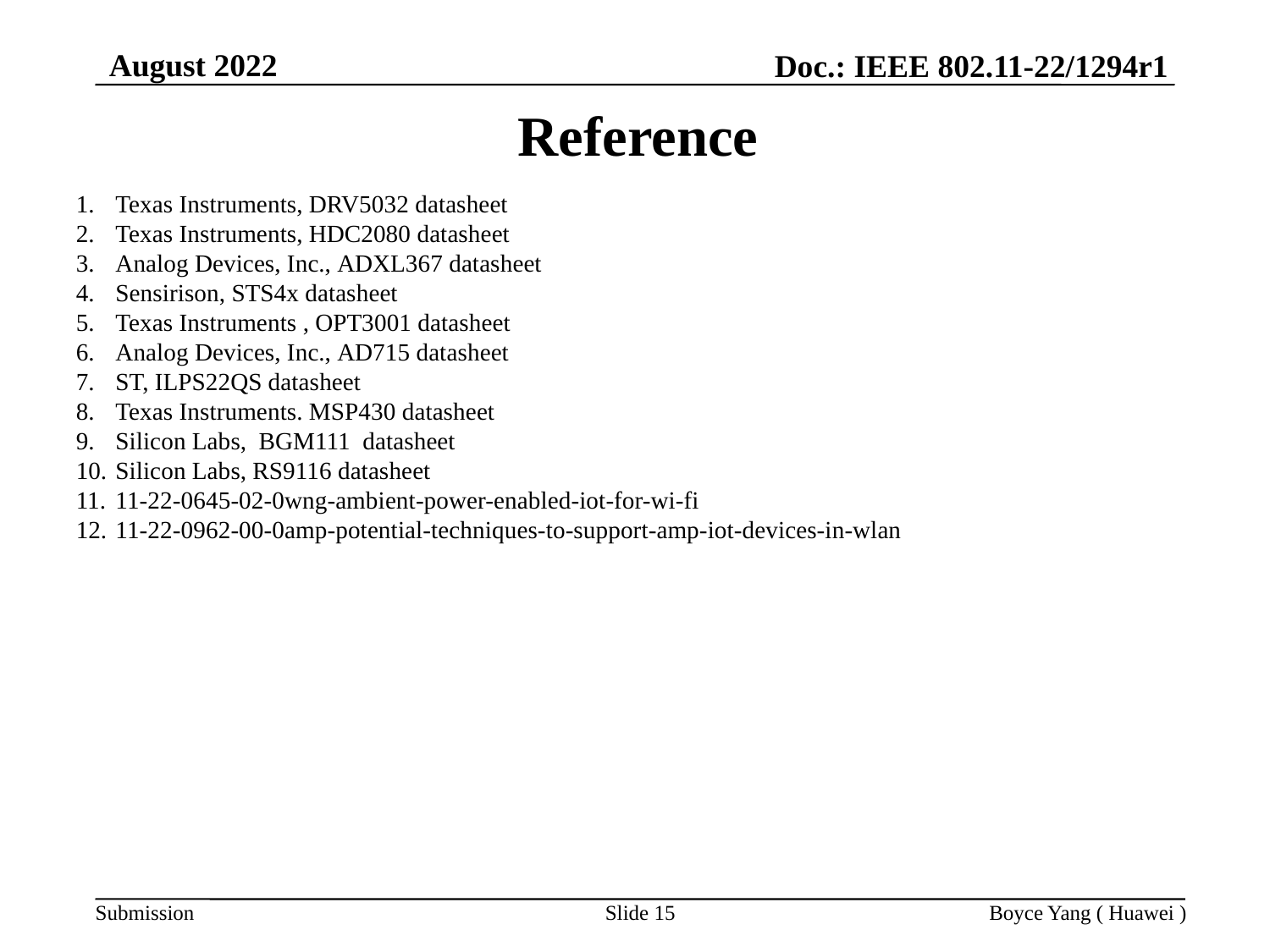

August 2022
Doc.: IEEE 802.11-22/1294r1
Reference
Texas Instruments, DRV5032 datasheet
Texas Instruments, HDC2080 datasheet
Analog Devices, Inc., ADXL367 datasheet
Sensirison, STS4x datasheet
Texas Instruments , OPT3001 datasheet
Analog Devices, Inc., AD715 datasheet
ST, ILPS22QS datasheet
Texas Instruments. MSP430 datasheet
Silicon Labs,  BGM111  datasheet
Silicon Labs, RS9116 datasheet
11-22-0645-02-0wng-ambient-power-enabled-iot-for-wi-fi
11-22-0962-00-0amp-potential-techniques-to-support-amp-iot-devices-in-wlan
Slide 15
Boyce Yang ( Huawei )